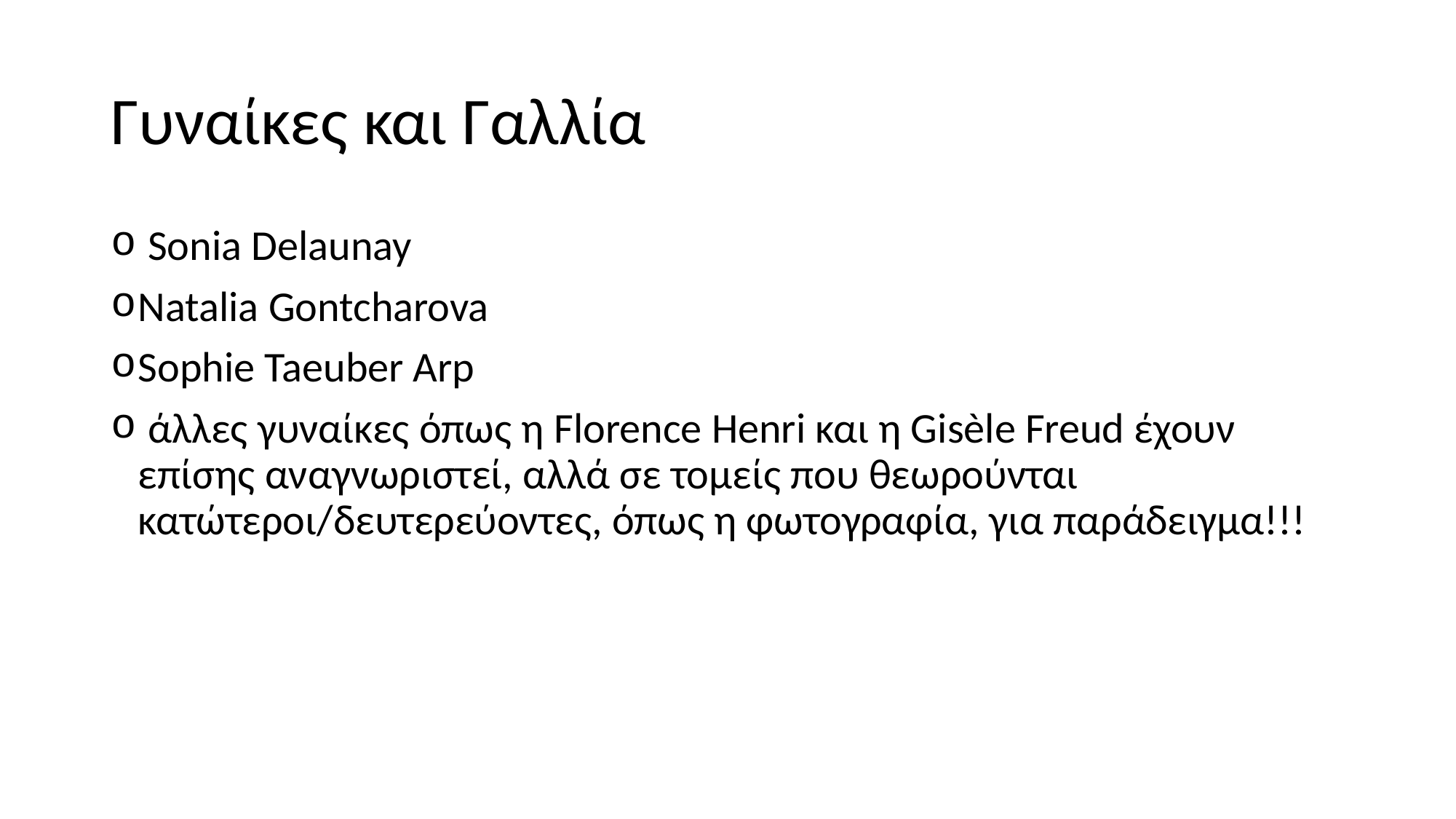

# Γυναίκες και Γαλλία
 Sonia Delaunay
Natalia Gontcharova
Sophie Taeuber Arp
 άλλες γυναίκες όπως η Florence Henri και η Gisèle Freud έχουν επίσης αναγνωριστεί, αλλά σε τομείς που θεωρούνται κατώτεροι/δευτερεύοντες, όπως η φωτογραφία, για παράδειγμα!!!